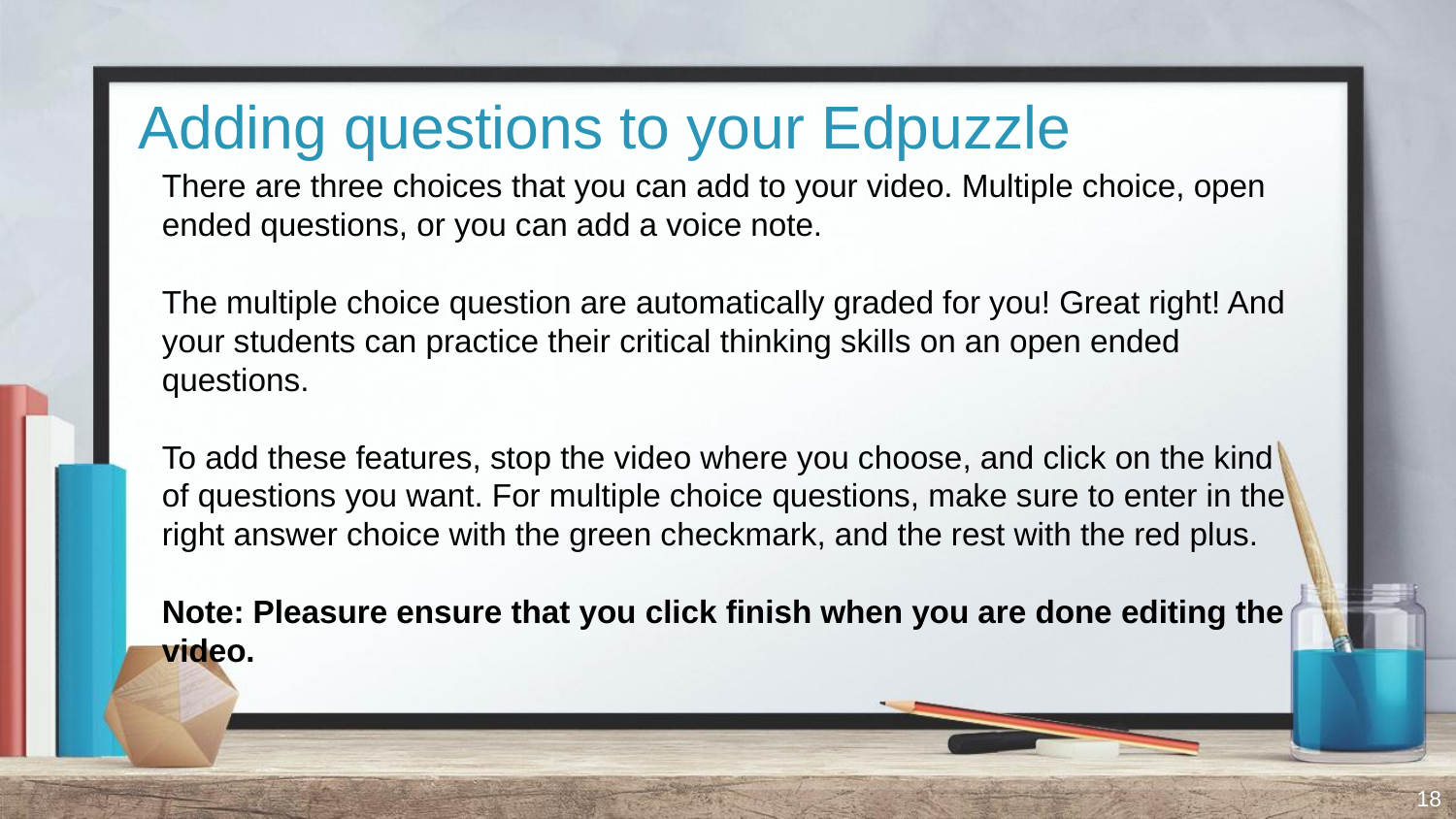

# Adding questions to your Edpuzzle
There are three choices that you can add to your video. Multiple choice, open ended questions, or you can add a voice note.

The multiple choice question are automatically graded for you! Great right! And your students can practice their critical thinking skills on an open ended questions.

To add these features, stop the video where you choose, and click on the kind of questions you want. For multiple choice questions, make sure to enter in the right answer choice with the green checkmark, and the rest with the red plus.

Note: Pleasure ensure that you click finish when you are done editing the video.
18